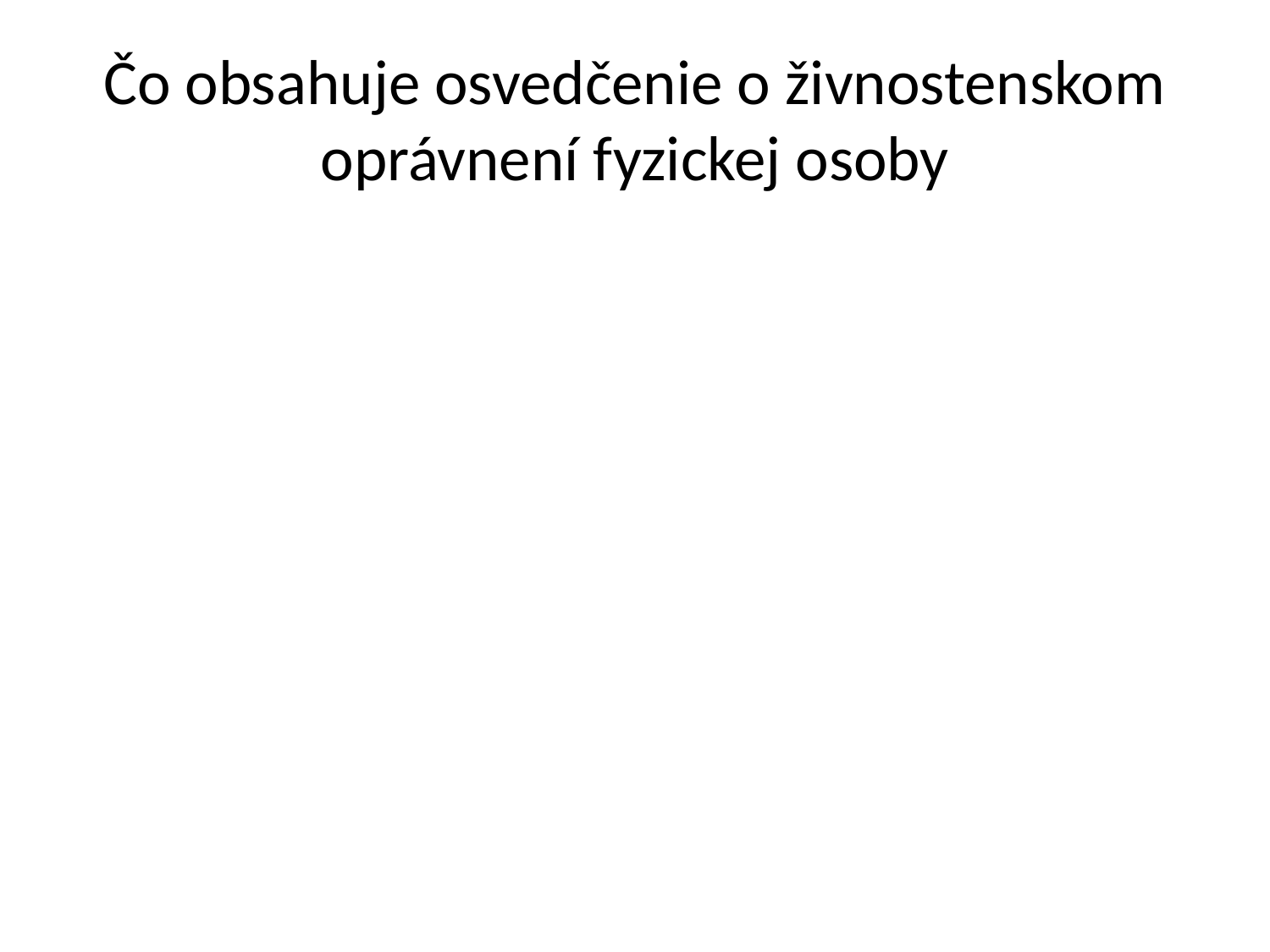

# Čo obsahuje osvedčenie o živnostenskom oprávnení fyzickej osoby